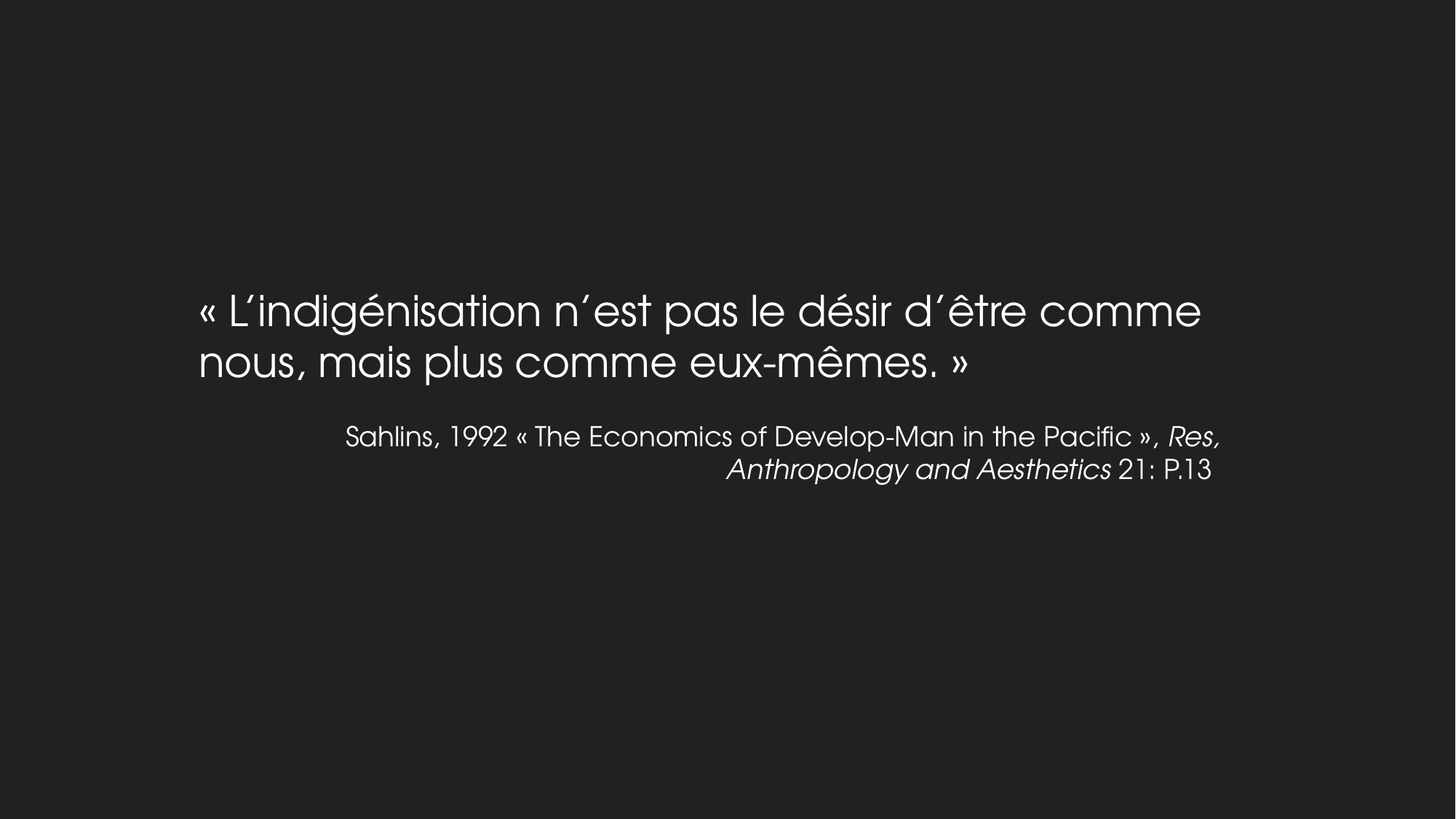

« L’indigénisation n’est pas le désir d’être comme nous, mais plus comme eux-mêmes. »

Sahlins, 1992 « The Economics of Develop-Man in the Pacific », Res, Anthropology and Aesthetics 21: P.13